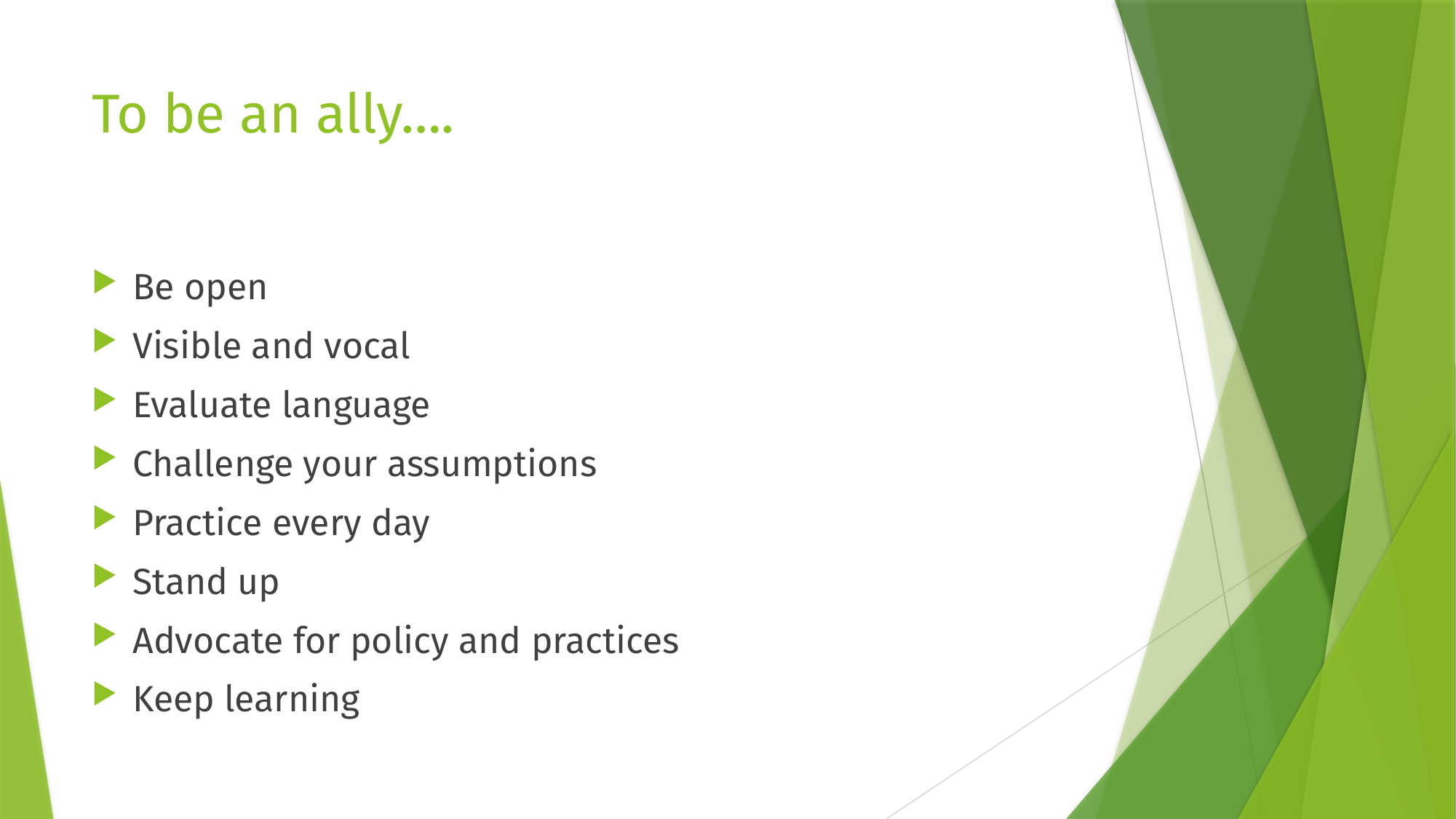

# To be an ally….
Be open
Visible and vocal
Evaluate language
Challenge your assumptions
Practice every day
Stand up
Advocate for policy and practices
Keep learning